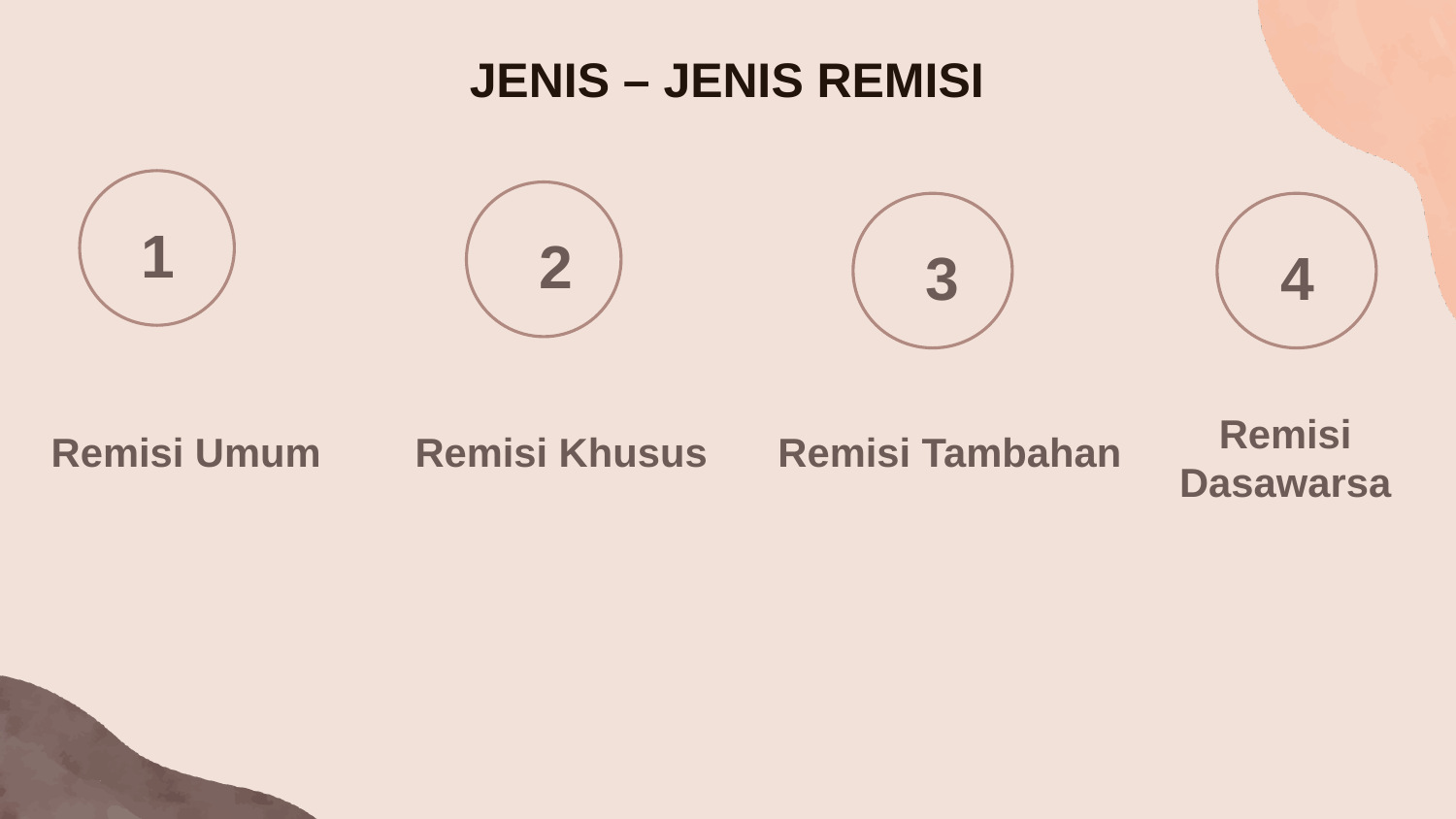

JENIS – JENIS REMISI

1
2
3
4
# Remisi Umum
Remisi Khusus
Remisi Tambahan
Remisi Dasawarsa